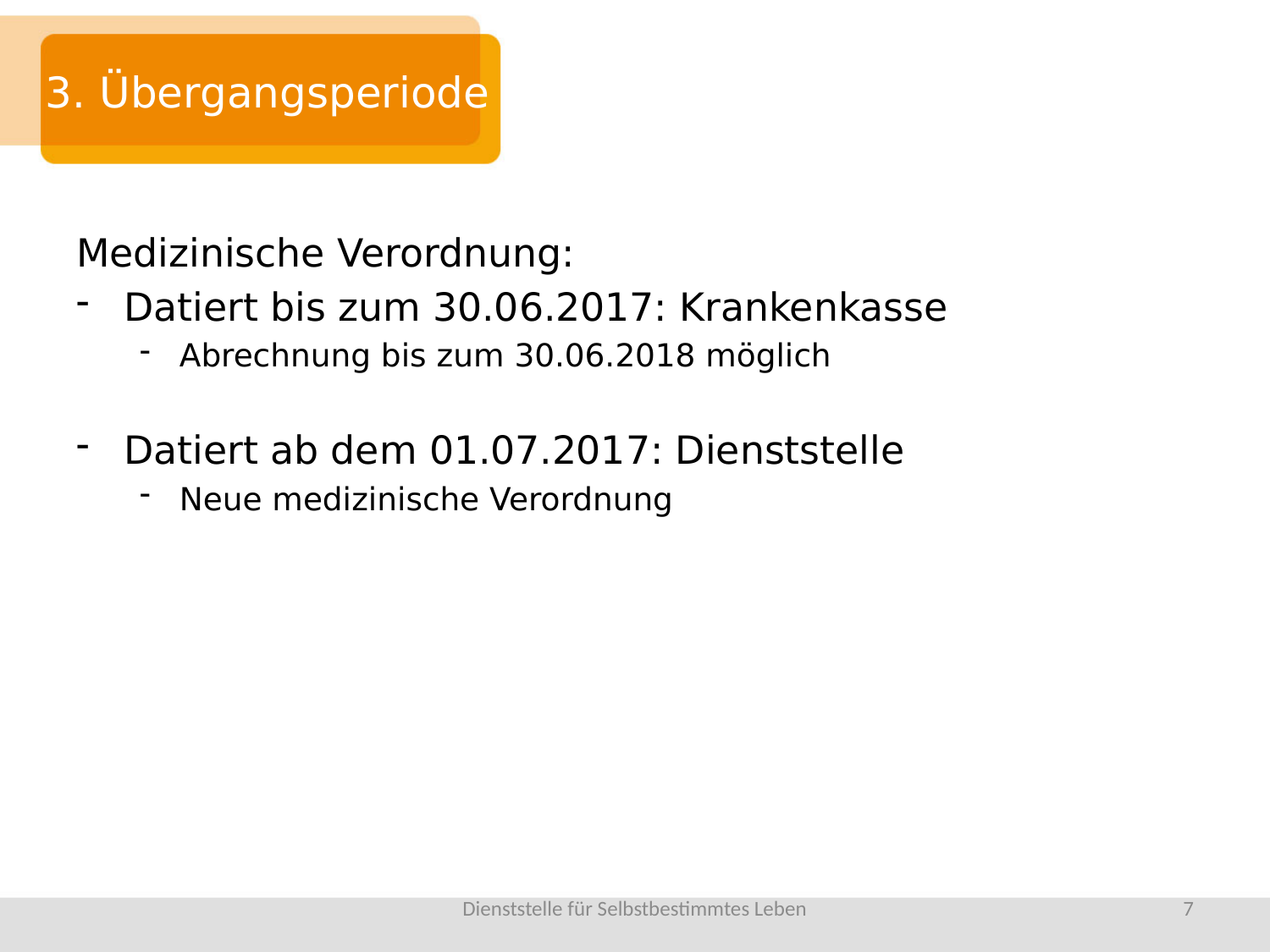

# 3. Übergangsperiode
Medizinische Verordnung:
Datiert bis zum 30.06.2017: Krankenkasse
Abrechnung bis zum 30.06.2018 möglich

Datiert ab dem 01.07.2017: Dienststelle
Neue medizinische Verordnung

Dienststelle für Selbstbestimmtes Leben
7